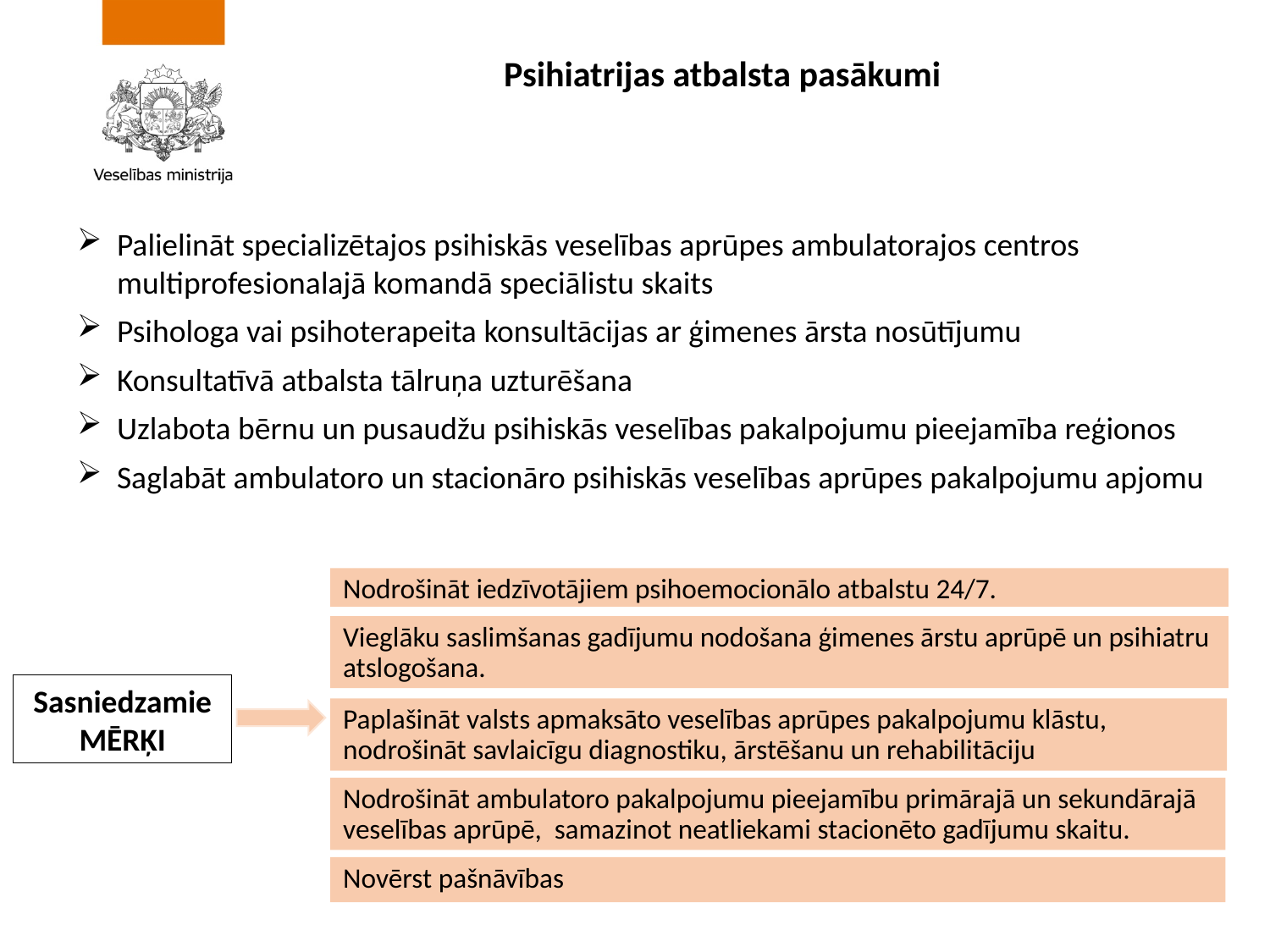

# Psihiatrijas atbalsta pasākumi
Palielināt specializētajos psihiskās veselības aprūpes ambulatorajos centros multiprofesionalajā komandā speciālistu skaits
Psihologa vai psihoterapeita konsultācijas ar ģimenes ārsta nosūtījumu
Konsultatīvā atbalsta tālruņa uzturēšana
Uzlabota bērnu un pusaudžu psihiskās veselības pakalpojumu pieejamība reģionos
Saglabāt ambulatoro un stacionāro psihiskās veselības aprūpes pakalpojumu apjomu
Nodrošināt iedzīvotājiem psihoemocionālo atbalstu 24/7.
Vieglāku saslimšanas gadījumu nodošana ģimenes ārstu aprūpē un psihiatru atslogošana.
Sasniedzamie MĒRĶI
Paplašināt valsts apmaksāto veselības aprūpes pakalpojumu klāstu, nodrošināt savlaicīgu diagnostiku, ārstēšanu un rehabilitāciju

Nodrošināt ambulatoro pakalpojumu pieejamību primārajā un sekundārajā veselības aprūpē,  samazinot neatliekami stacionēto gadījumu skaitu.
Novērst pašnāvības